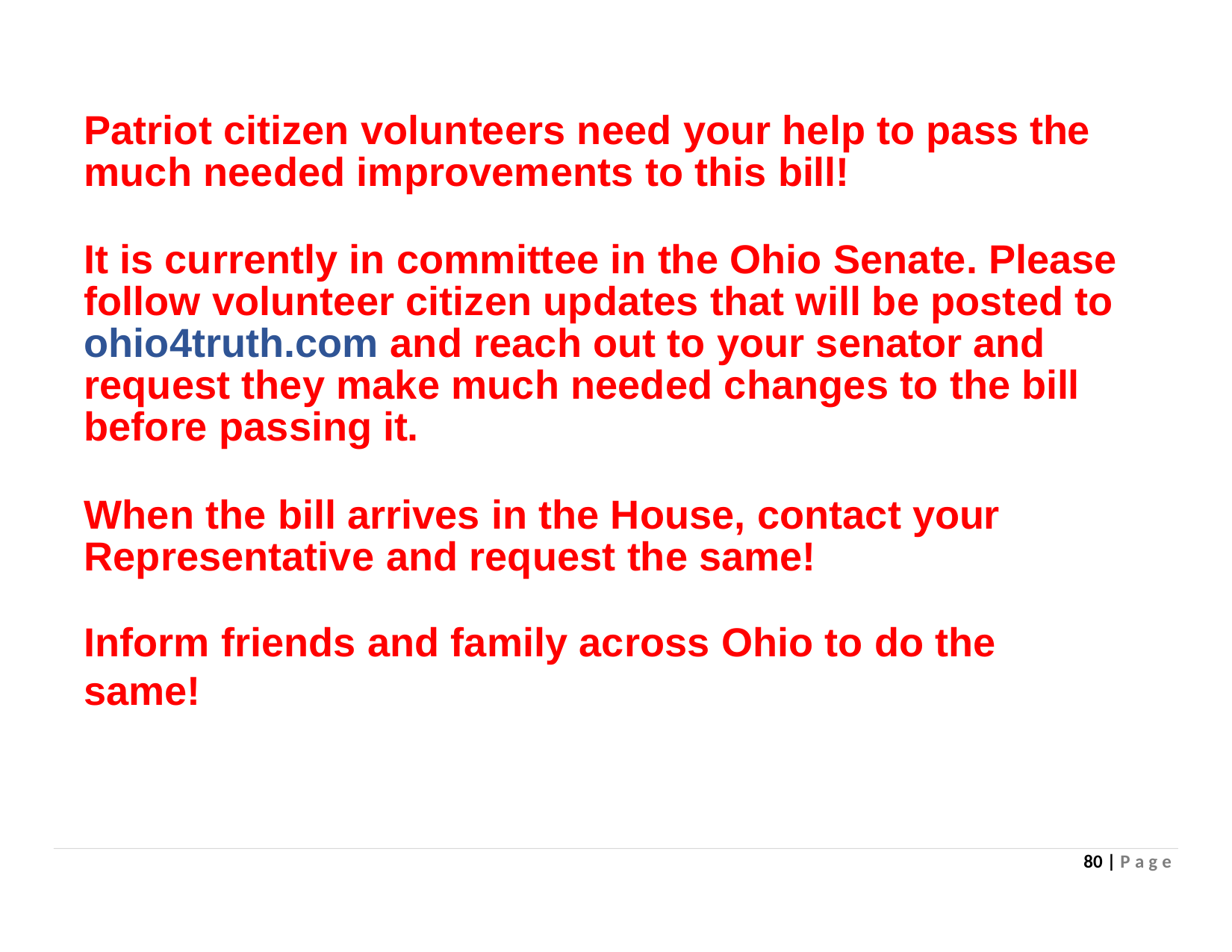

Patriot citizen volunteers need your help to pass the much needed improvements to this bill!

It is currently in committee in the Ohio Senate. Please follow volunteer citizen updates that will be posted to ohio4truth.com and reach out to your senator and request they make much needed changes to the bill before passing it.

When the bill arrives in the House, contact your Representative and request the same!
Inform friends and family across Ohio to do the same!
80 | P a g e